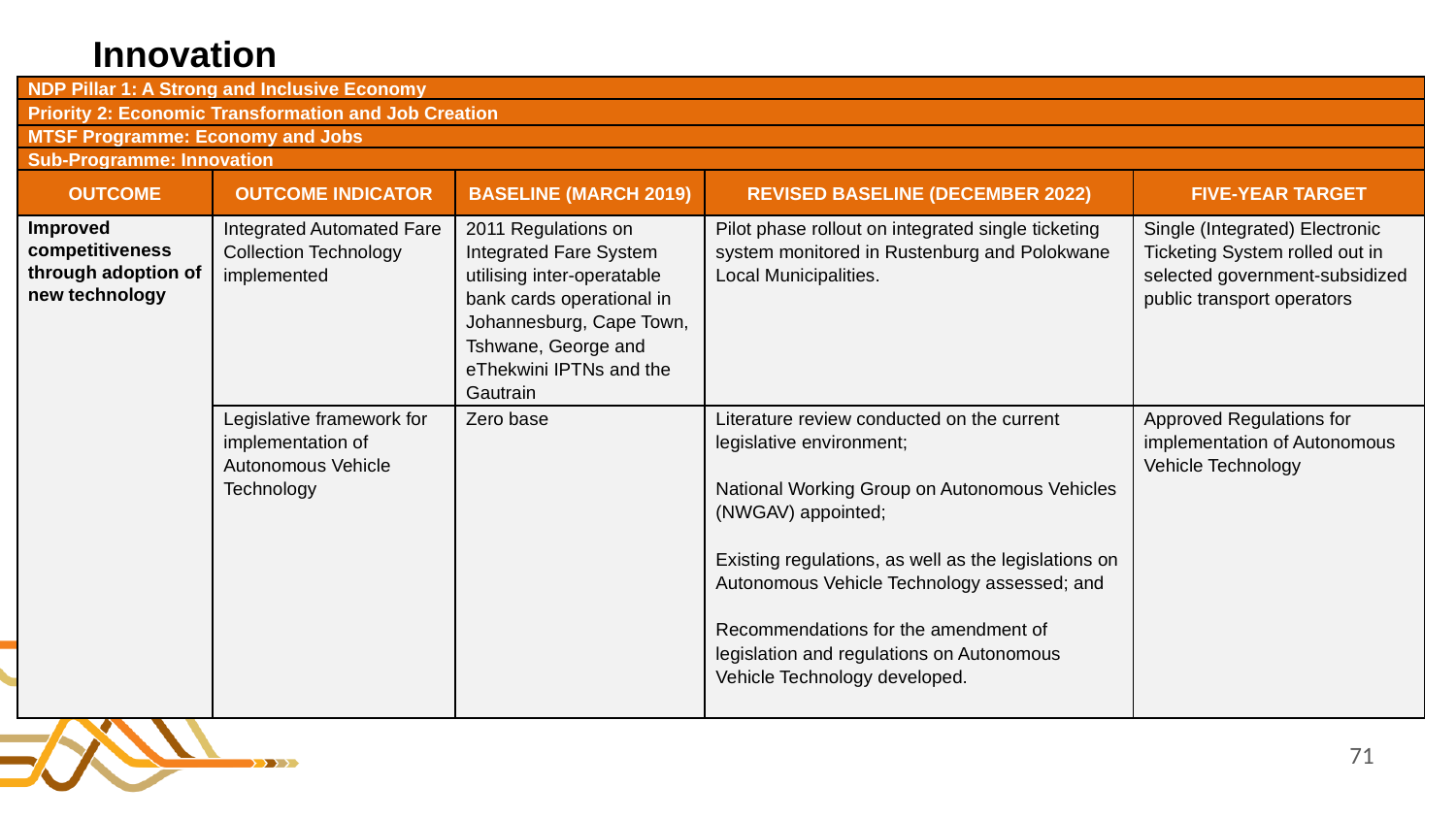

# Innovation
| NDP Pillar 1: A Strong and Inclusive Economy |  |  |  |  |
| --- | --- | --- | --- | --- |
| Priority 2: Economic Transformation and Job Creation |  |  |  |  |
| MTSF Programme: Economy and Jobs |  |  |  |  |
| Sub-Programme: Innovation |  |  |  |  |
| OUTCOME | OUTCOME INDICATOR | BASELINE (MARCH 2019) | REVISED BASELINE (DECEMBER 2022) | FIVE-YEAR TARGET |
| Improved competitiveness through adoption of new technology | Integrated Automated Fare Collection Technology implemented | 2011 Regulations on Integrated Fare System utilising inter-operatable bank cards operational in Johannesburg, Cape Town, Tshwane, George and eThekwini IPTNs and the Gautrain | Pilot phase rollout on integrated single ticketing system monitored in Rustenburg and Polokwane Local Municipalities. | Single (Integrated) Electronic Ticketing System rolled out in selected government-subsidized public transport operators |
|  | Legislative framework for implementation of Autonomous Vehicle Technology | Zero base | Literature review conducted on the current legislative environment; National Working Group on Autonomous Vehicles (NWGAV) appointed; Existing regulations, as well as the legislations on Autonomous Vehicle Technology assessed; and Recommendations for the amendment of legislation and regulations on Autonomous Vehicle Technology developed. | Approved Regulations for implementation of Autonomous Vehicle Technology |
71